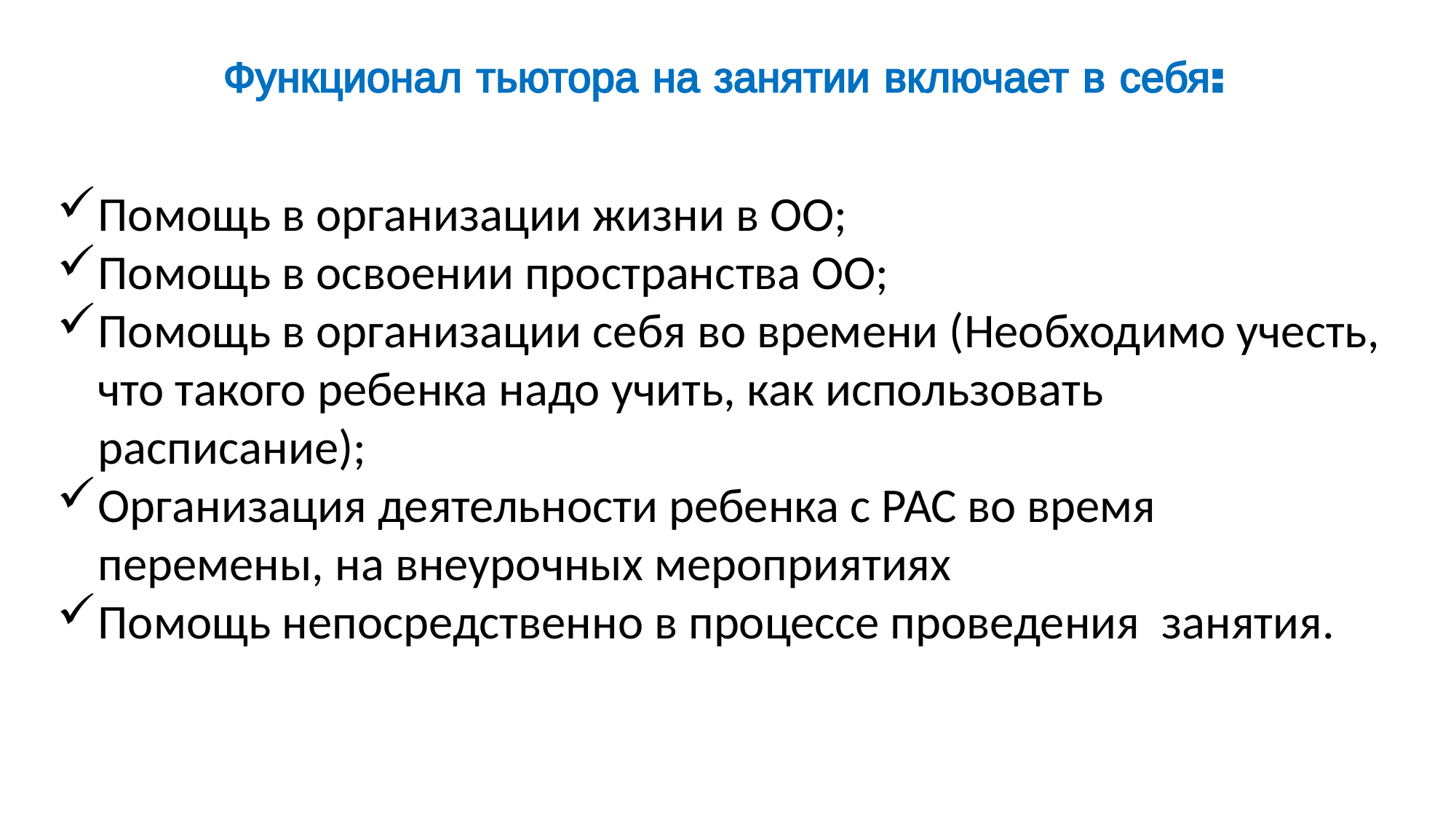

# Функционал тьютора на занятии включает в себя:
Помощь в организации жизни в ОО;
Помощь в освоении пространства ОО;
Помощь в организации себя во времени (Необходимо учесть, что такого ребенка надо учить, как использовать расписание);
Организация деятельности ребенка с РАС во время перемены, на внеурочных мероприятиях
Помощь непосредственно в процессе проведения  занятия.